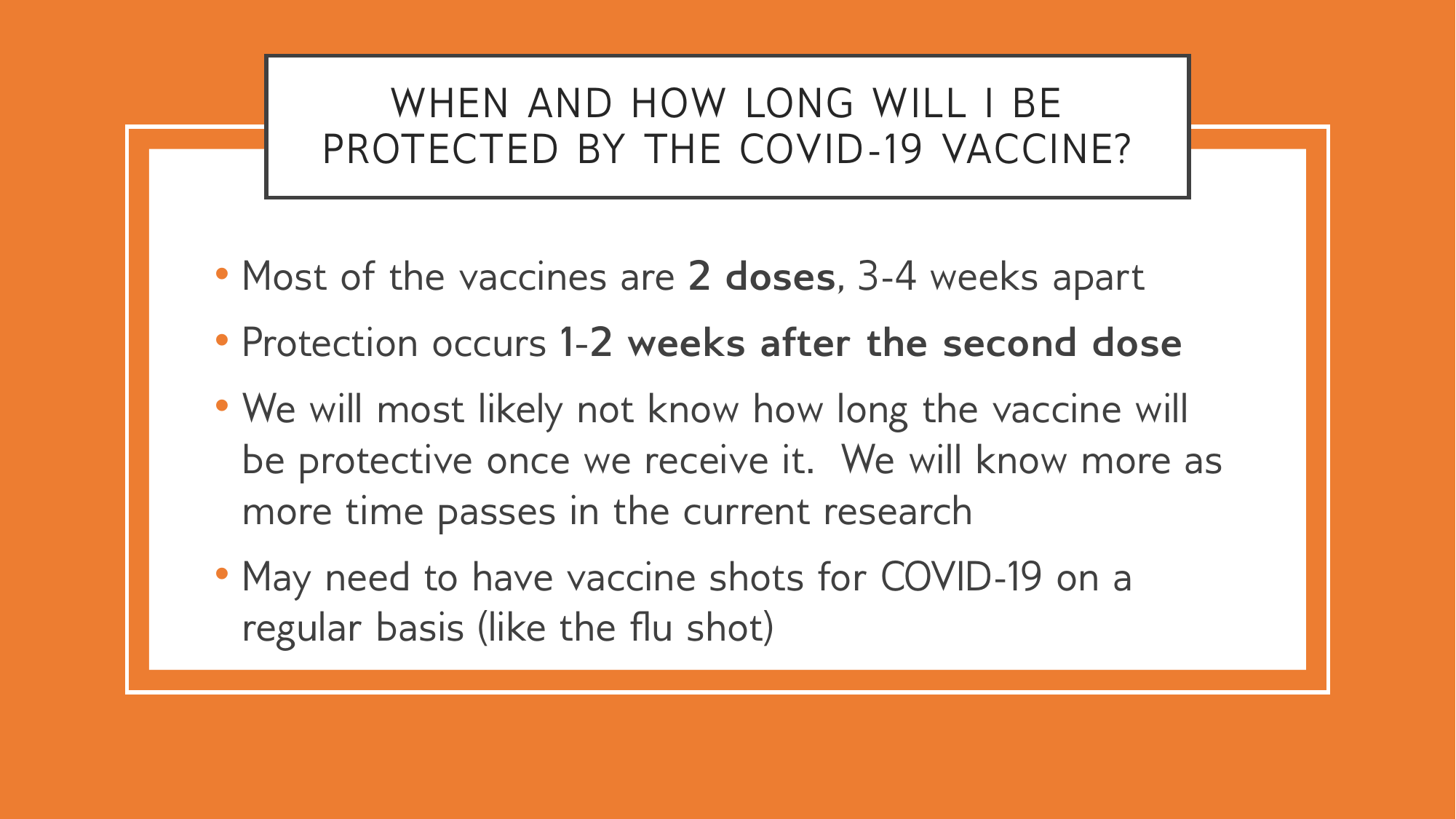

# When and how long will I be protected by the COVID-19 Vaccine?

Most of the vaccines are 2 doses, 3-4 weeks apart
Protection occurs 1-2 weeks after the second dose
We will most likely not know how long the vaccine will be protective once we receive it.  We will know more as more time passes in the current research
May need to have vaccine shots for COVID-19 on a regular basis (like the flu shot)